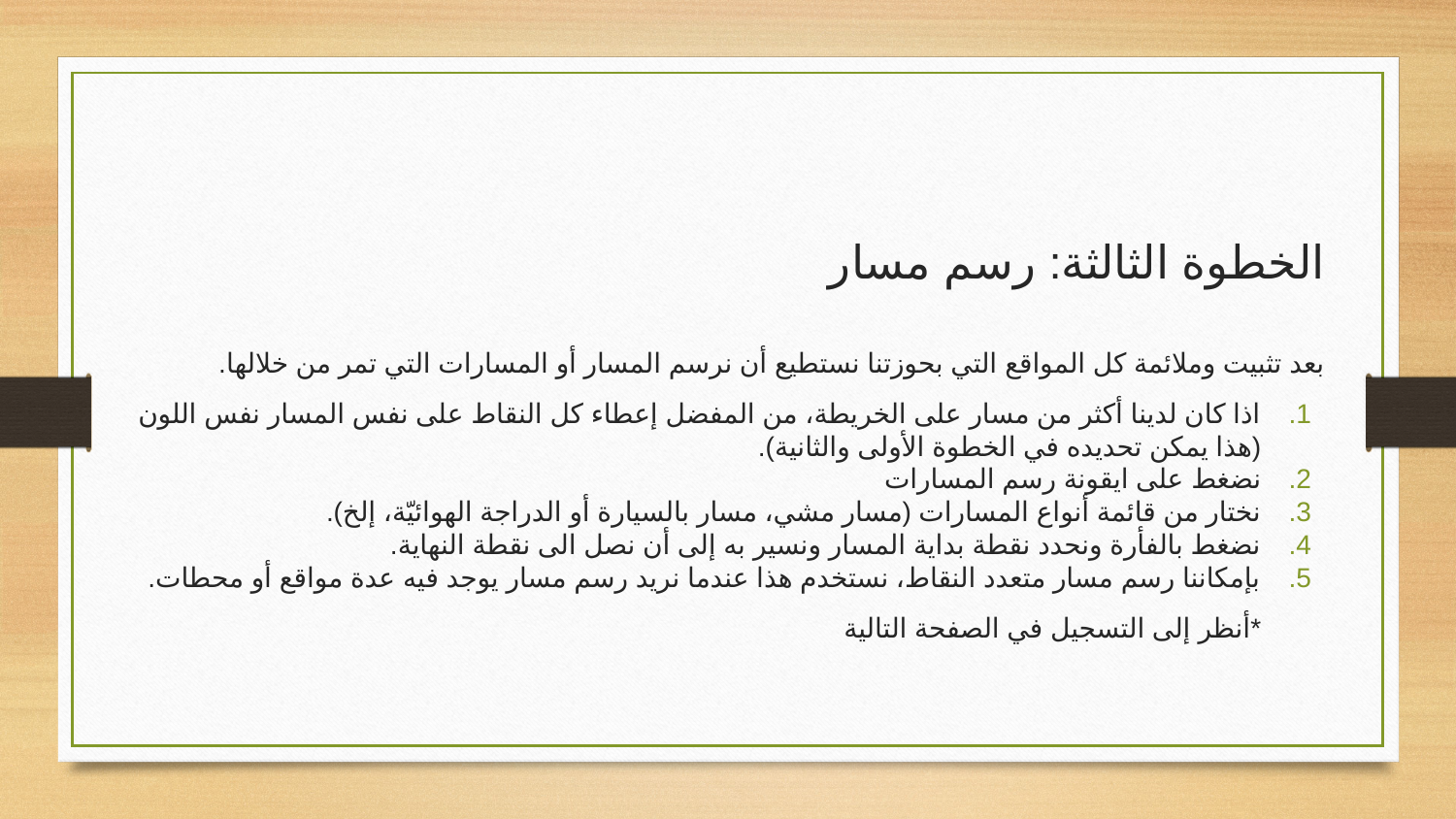

# الخطوة الثالثة: رسم مسار
بعد تثبيت وملائمة كل المواقع التي بحوزتنا نستطيع أن نرسم المسار أو المسارات التي تمر من خلالها.
اذا كان لدينا أكثر من مسار على الخريطة، من المفضل إعطاء كل النقاط على نفس المسار نفس اللون (هذا يمكن تحديده في الخطوة الأولى والثانية).
نضغط على ايقونة رسم المسارات
نختار من قائمة أنواع المسارات (مسار مشي، مسار بالسيارة أو الدراجة الهوائيّة، إلخ).
نضغط بالفأرة ونحدد نقطة بداية المسار ونسير به إلى أن نصل الى نقطة النهاية.
بإمكاننا رسم مسار متعدد النقاط، نستخدم هذا عندما نريد رسم مسار يوجد فيه عدة مواقع أو محطات.
*أنظر إلى التسجيل في الصفحة التالية